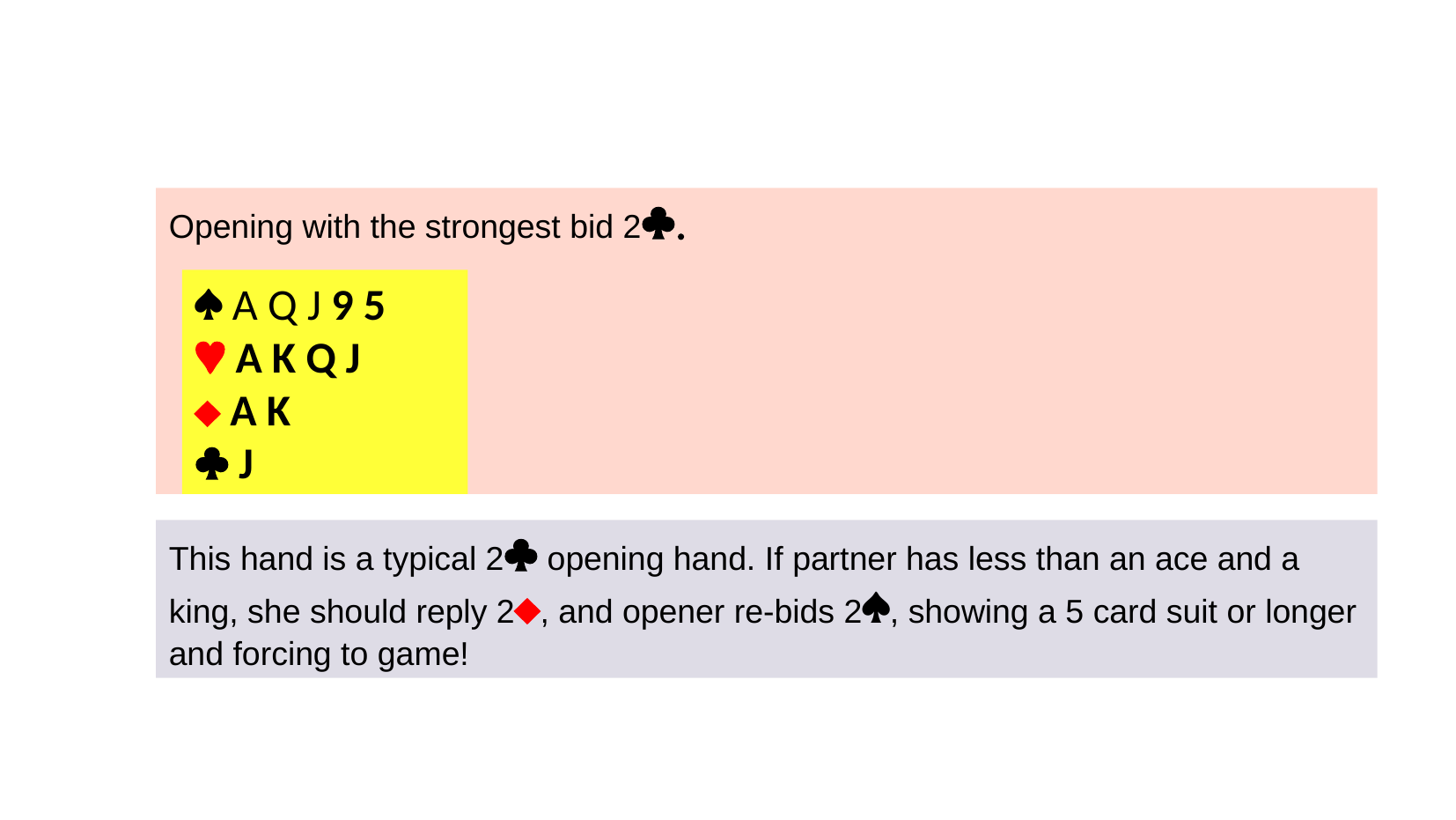

Opening with the strongest bid 2♣.

♠ A Q J 9 5
♥ A K Q J
♦ A K
♣ J
This hand is a typical 2♣ opening hand. If partner has less than an ace and a king, she should reply 2♦, and opener re-bids 2♠, showing a 5 card suit or longer and forcing to game!